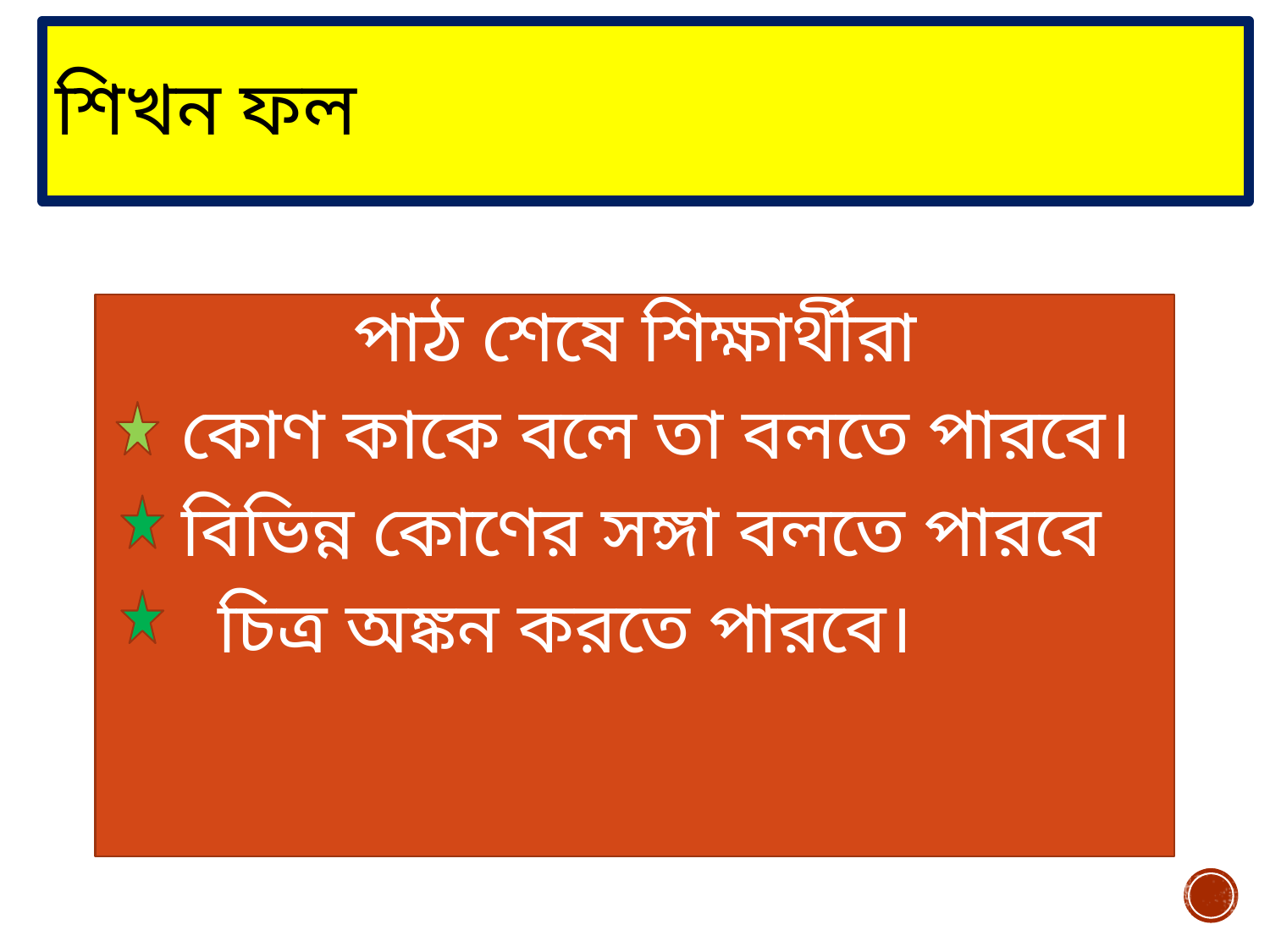

# শিখন ফল
পাঠ শেষে শিক্ষার্থীরা
    কোণ কাকে বলে তা বলতে পারবে।
    বিভিন্ন কোণের সঙ্গা বলতে পারবে
      চিত্র অঙ্কন করতে পারবে।